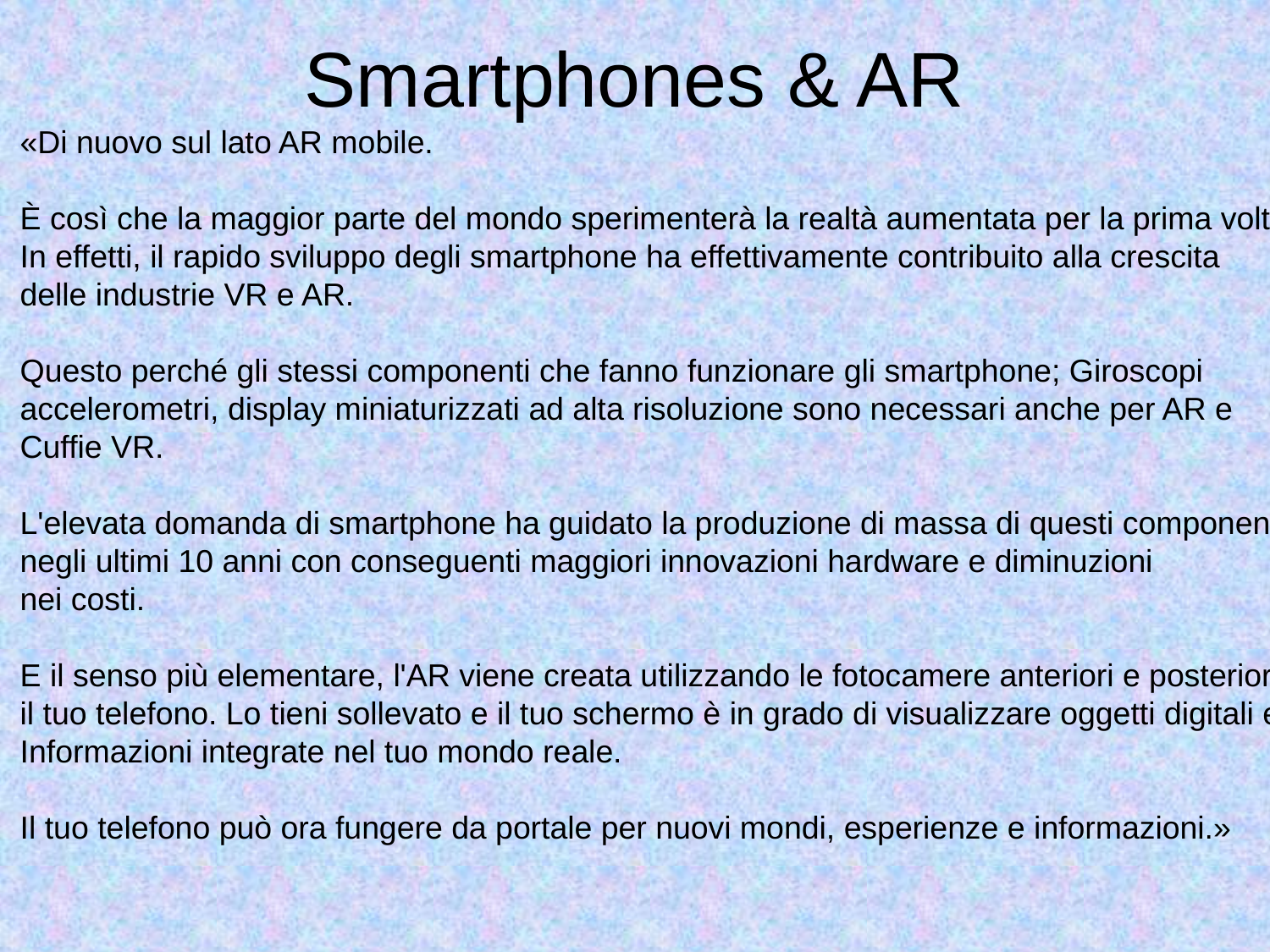

# Smartphones & AR
«Di nuovo sul lato AR mobile.

È così che la maggior parte del mondo sperimenterà la realtà aumentata per la prima volta.
In effetti, il rapido sviluppo degli smartphone ha effettivamente contribuito alla crescita
delle industrie VR e AR.

Questo perché gli stessi componenti che fanno funzionare gli smartphone; Giroscopi
accelerometri, display miniaturizzati ad alta risoluzione sono necessari anche per AR e
Cuffie VR.

L'elevata domanda di smartphone ha guidato la produzione di massa di questi componenti
negli ultimi 10 anni con conseguenti maggiori innovazioni hardware e diminuzioni
nei costi.

E il senso più elementare, l'AR viene creata utilizzando le fotocamere anteriori e posteriori su
il tuo telefono. Lo tieni sollevato e il tuo schermo è in grado di visualizzare oggetti digitali e
Informazioni integrate nel tuo mondo reale.

Il tuo telefono può ora fungere da portale per nuovi mondi, esperienze e informazioni.»